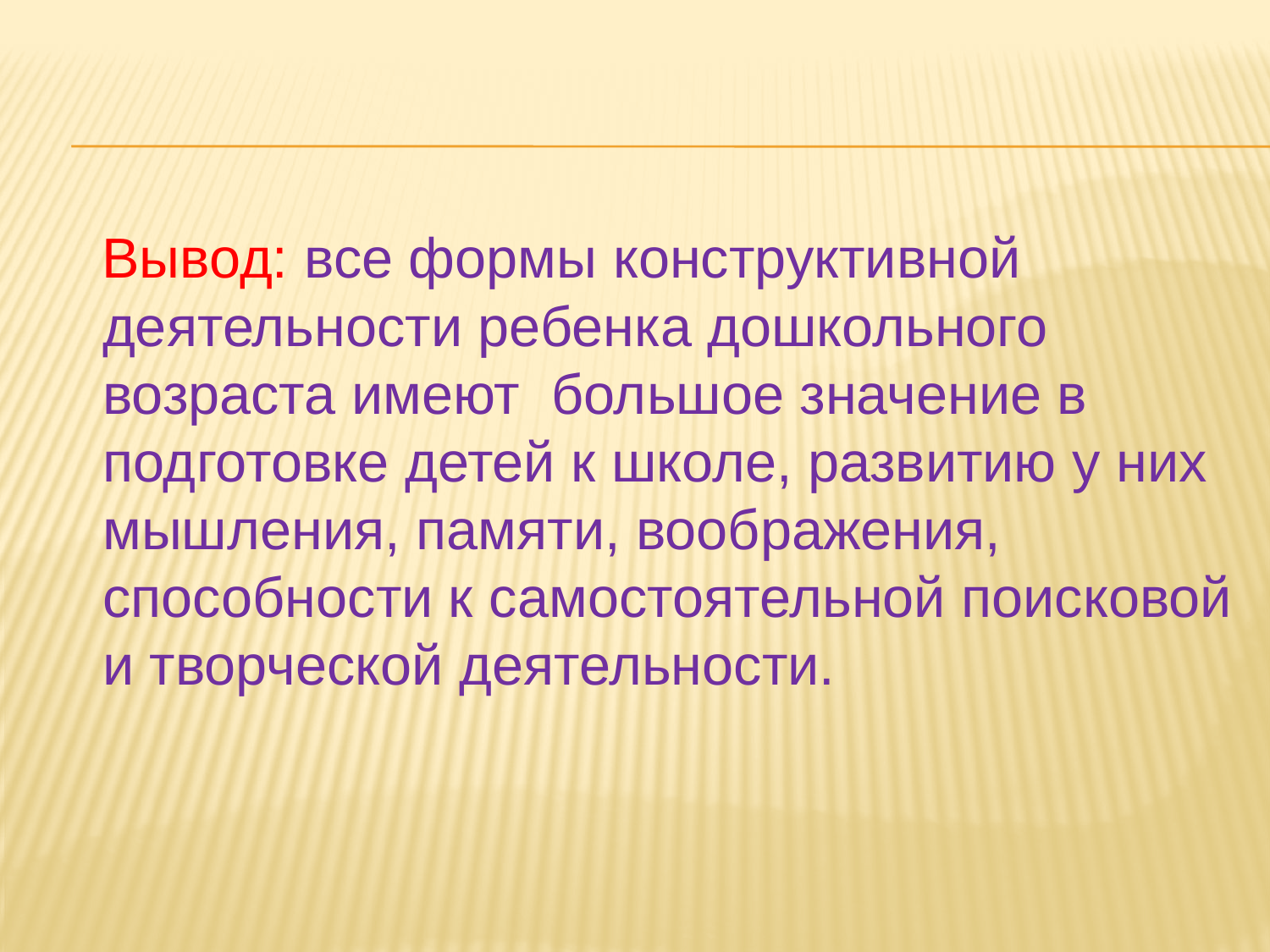

Вывод: все формы конструктивной деятельности ребенка дошкольного возраста имеют  большое значение в подготовке детей к школе, развитию у них мышления, памяти, воображения, способности к самостоятельной поисковой и творческой деятельности.